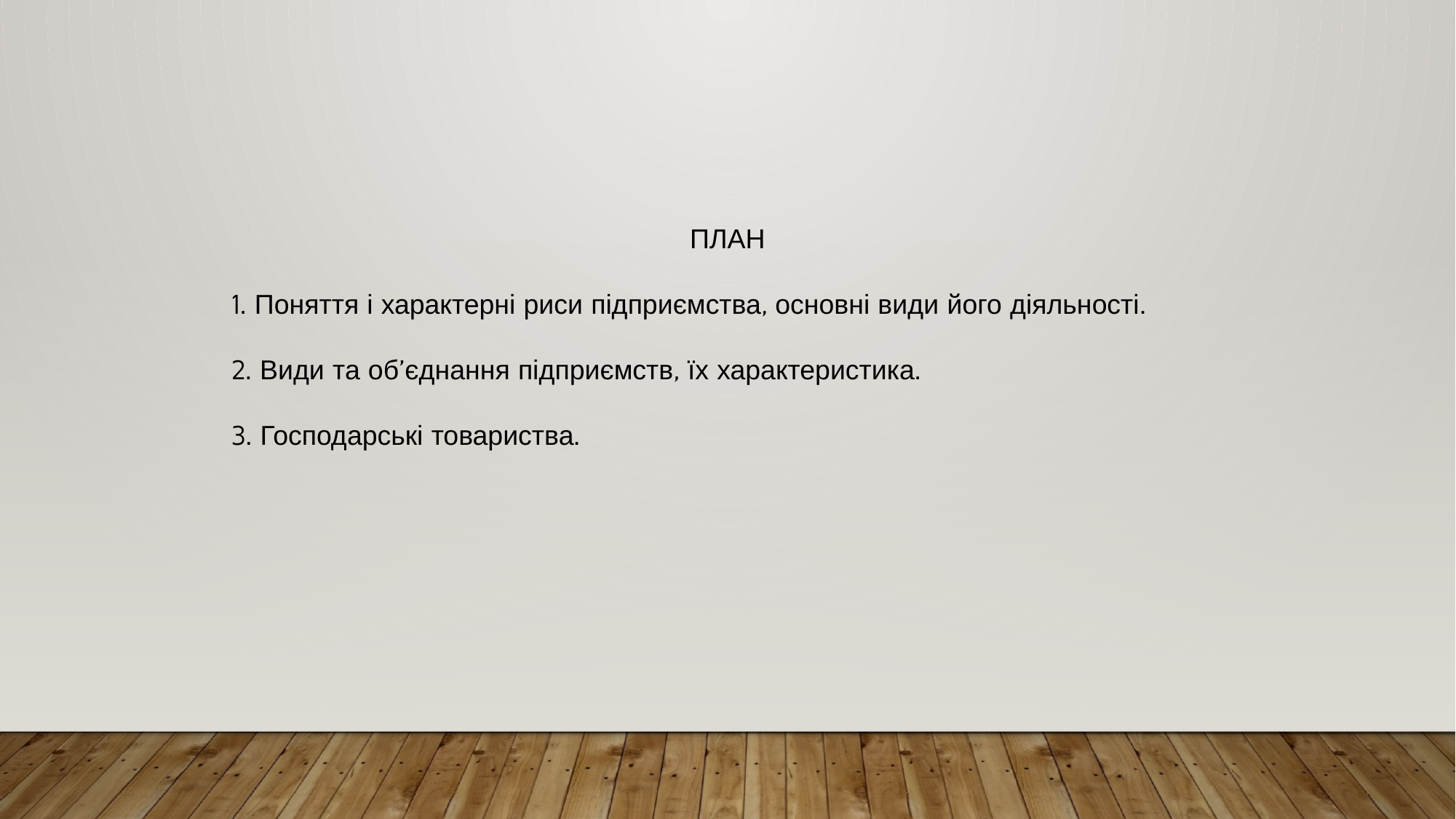

ПЛАН

1. Поняття і характерні риси підприємства, основні види його діяльності.

2. Види та об’єднання підприємств, їх характеристика.

3. Господарські товариства.